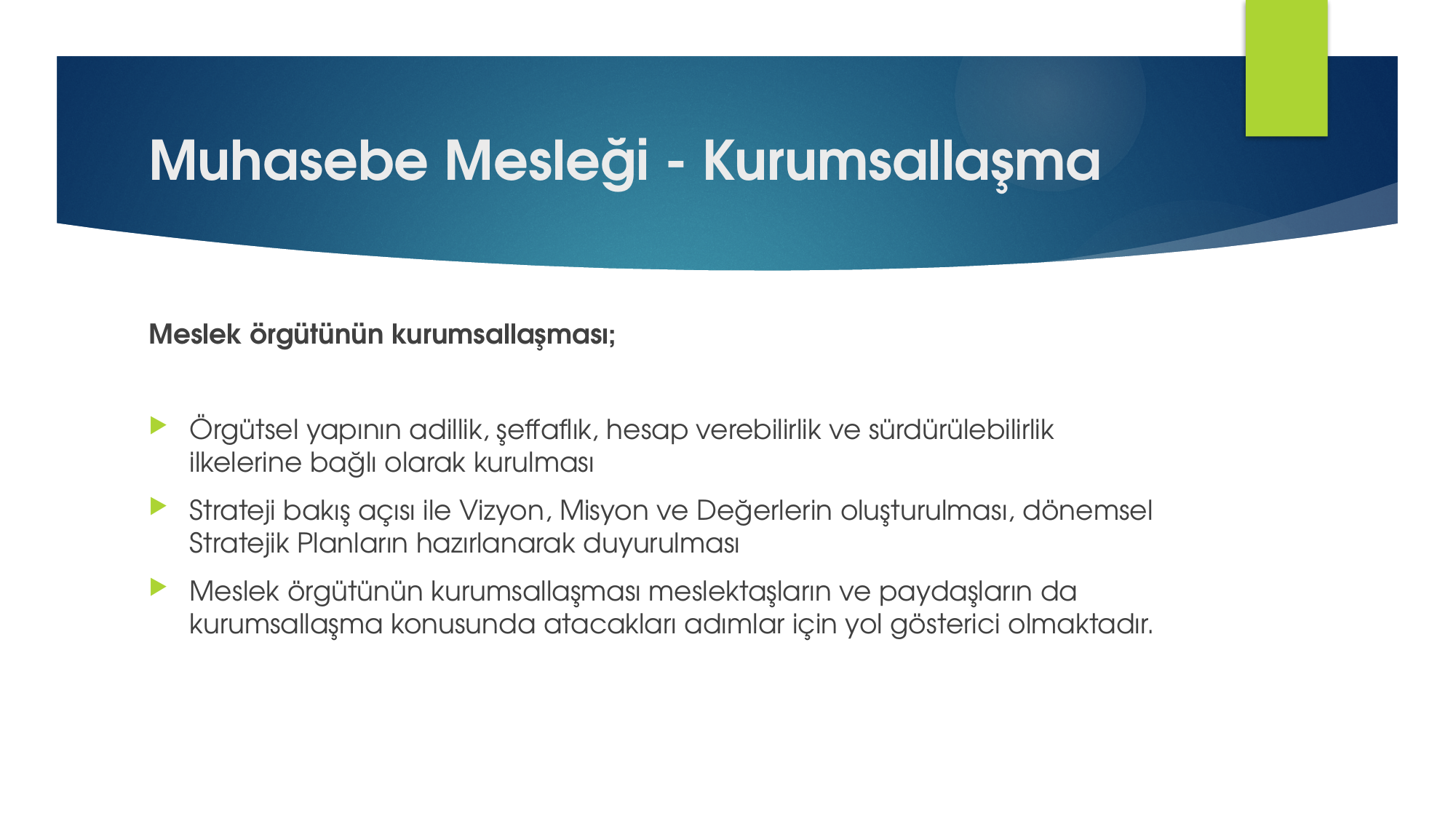

# Muhasebe Mesleği - Kurumsallaşma
Meslek örgütünün kurumsallaşması;

Örgütsel yapının adillik, şeffaflık, hesap verebilirlik ve sürdürülebilirlik ilkelerine bağlı olarak kurulması
Strateji bakış açısı ile Vizyon, Misyon ve Değerlerin oluşturulması, dönemsel Stratejik Planların hazırlanarak duyurulması
Meslek örgütünün kurumsallaşması meslektaşların ve paydaşların da kurumsallaşma konusunda atacakları adımlar için yol gösterici olmaktadır.